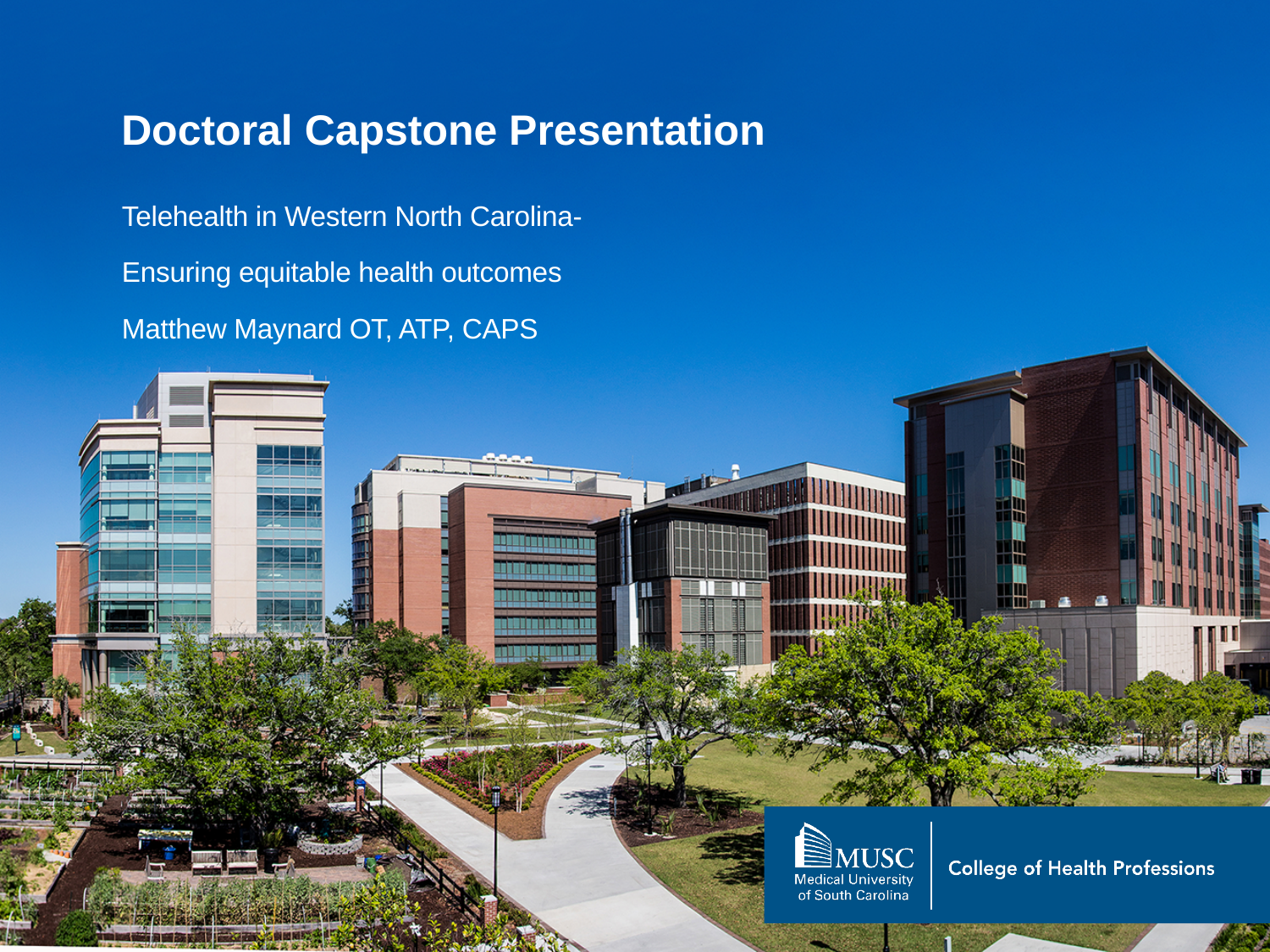

# Doctoral Capstone Presentation
Telehealth in Western North Carolina-
Ensuring equitable health outcomes
Matthew Maynard OT, ATP, CAPS